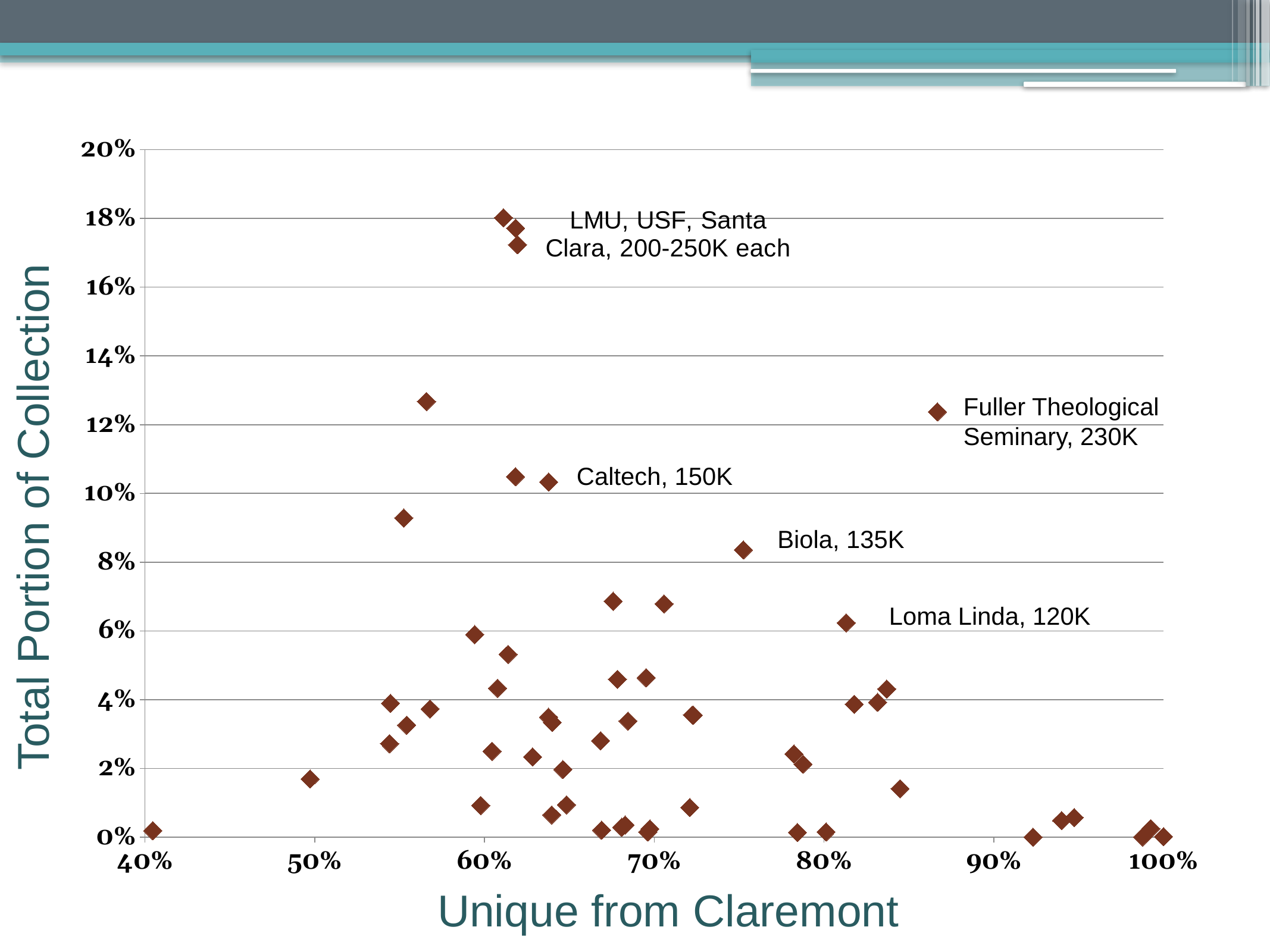

### Chart

| Category |  |
|---|---|
Fuller Theological Seminary, 230K
Caltech, 150K
Total Portion of Collection
Biola, 135K
Loma Linda, 120K
Unique from Claremont